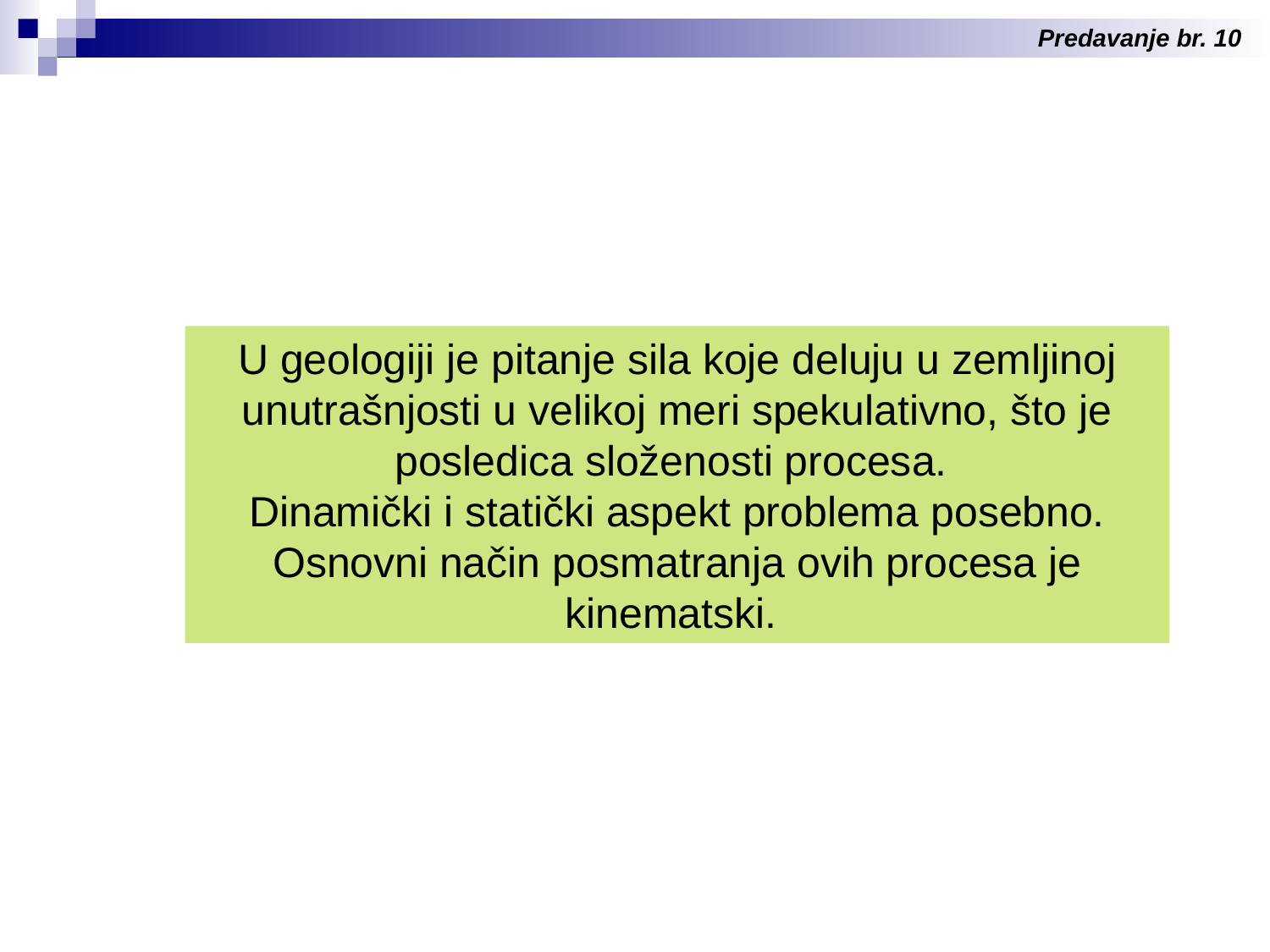

Predavanje br. 10
U geologiji je pitanje sila koje deluju u zemljinoj unutrašnjosti u velikoj meri spekulativno, što je posledica složenosti procesa.
Dinamički i statički aspekt problema posebno. Osnovni način posmatranja ovih procesa je kinematski.